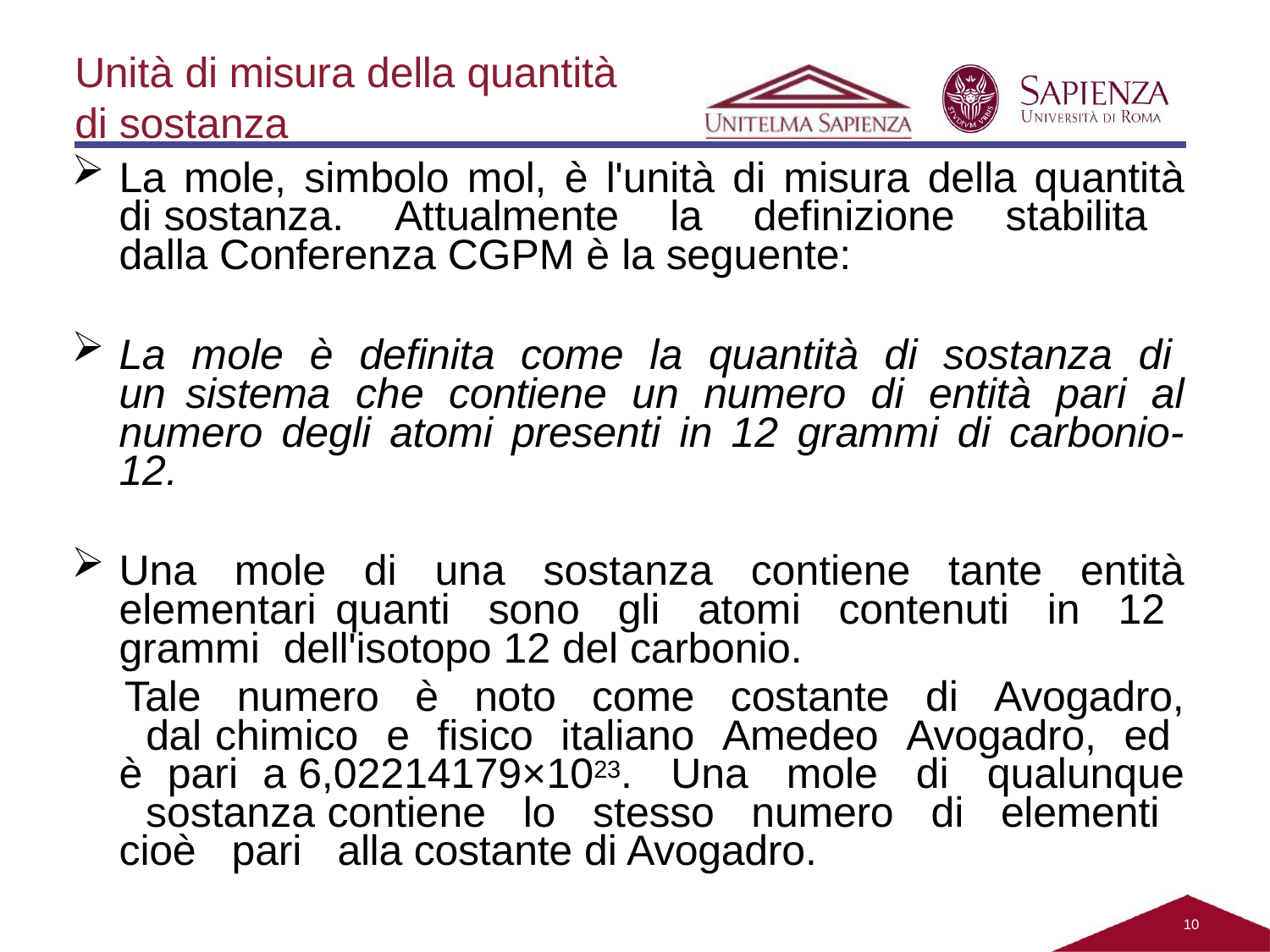

Unità di misura della quantità
di sostanza
La mole, simbolo mol, è l'unità di misura della quantità di sostanza.    Attualmente    la    definizione    stabilita    dalla Conferenza CGPM è la seguente:

La  mole  è  definita  come  la  quantità  di  sostanza  di  un sistema che contiene un numero di entità pari al numero degli atomi presenti in 12 grammi di carbonio-12.

Una mole di una sostanza contiene tante entità elementari quanti  sono  gli  atomi  contenuti  in  12  grammi  dell'isotopo 12 del carbonio.
Tale   numero   è   noto   come   costante   di   Avogadro,   dal chimico  e  fisico  italiano  Amedeo  Avogadro,  ed  è  pari  a 6,02214179×1023.   Una   mole   di   qualunque   sostanza contiene   lo   stesso   numero   di   elementi   cioè   pari   alla costante di Avogadro.
10